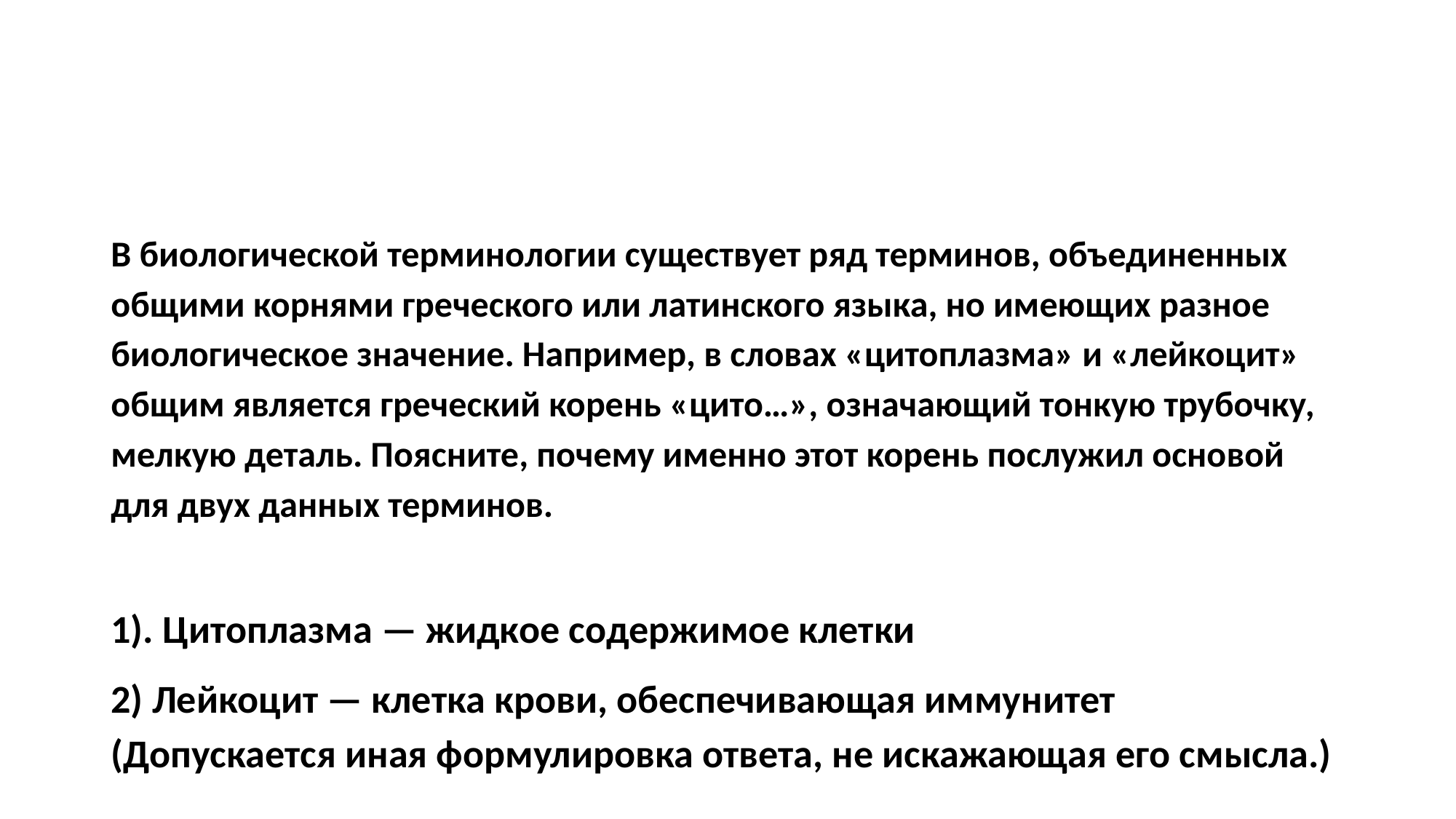

В биологической терминологии существует ряд терминов, объединенных общими корнями греческого или латинского языка, но имеющих разное биологическое значение. Например, в словах «цитоплазма» и «лейкоцит» общим является греческий корень «цито…», означающий тонкую трубочку, мелкую деталь. Поясните, почему именно этот корень послужил основой для двух данных терминов.

1). Цитоплазма — жидкое содержимое клетки
2) Лейкоцит — клетка крови, обеспечивающая иммунитет (Допускается иная формулировка ответа, не искажающая его смысла.)